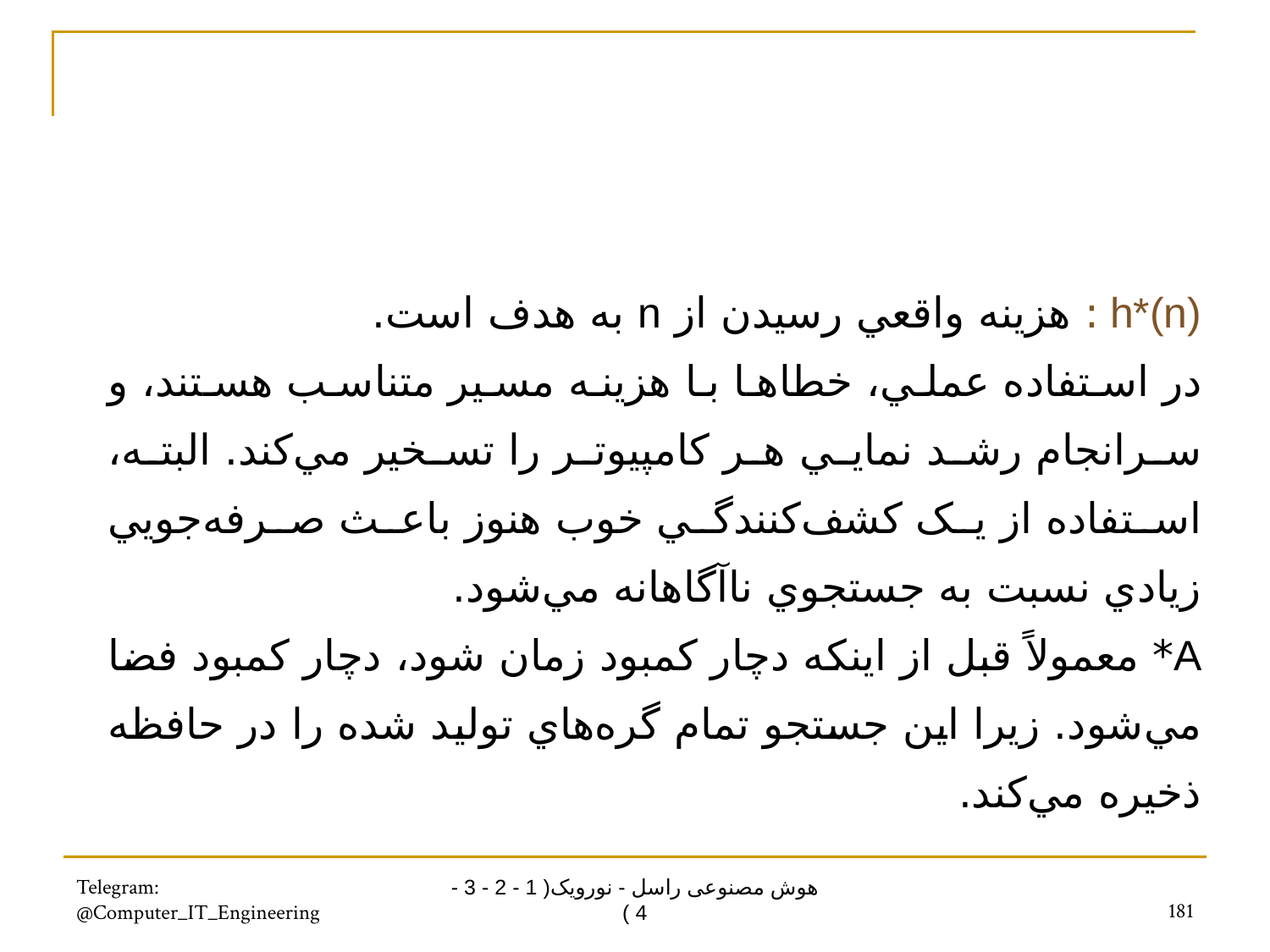

h*(n) : هزينه واقعي رسيدن از n به هدف است.
در استفاده عملي، خطاها با هزينه مسير متناسب هستند، و سرانجام رشد نمايي هر کامپيوتر را تسخير مي‌کند. البته، استفاده از يک کشف‌کنندگي خوب هنوز باعث صرفه‌جويي زيادي نسبت به جستجوي ناآگاهانه مي‌شود.
A* معمولاً قبل از اينکه دچار کمبود زمان شود، دچار کمبود فضا مي‌شود. زيرا اين جستجو تمام گره‌هاي توليد شده را در حافظه ذخيره مي‌کند.
Telegram: @Computer_IT_Engineering
181
هوش مصنوعی راسل - نورویک( 1 - 2 - 3 - 4 )